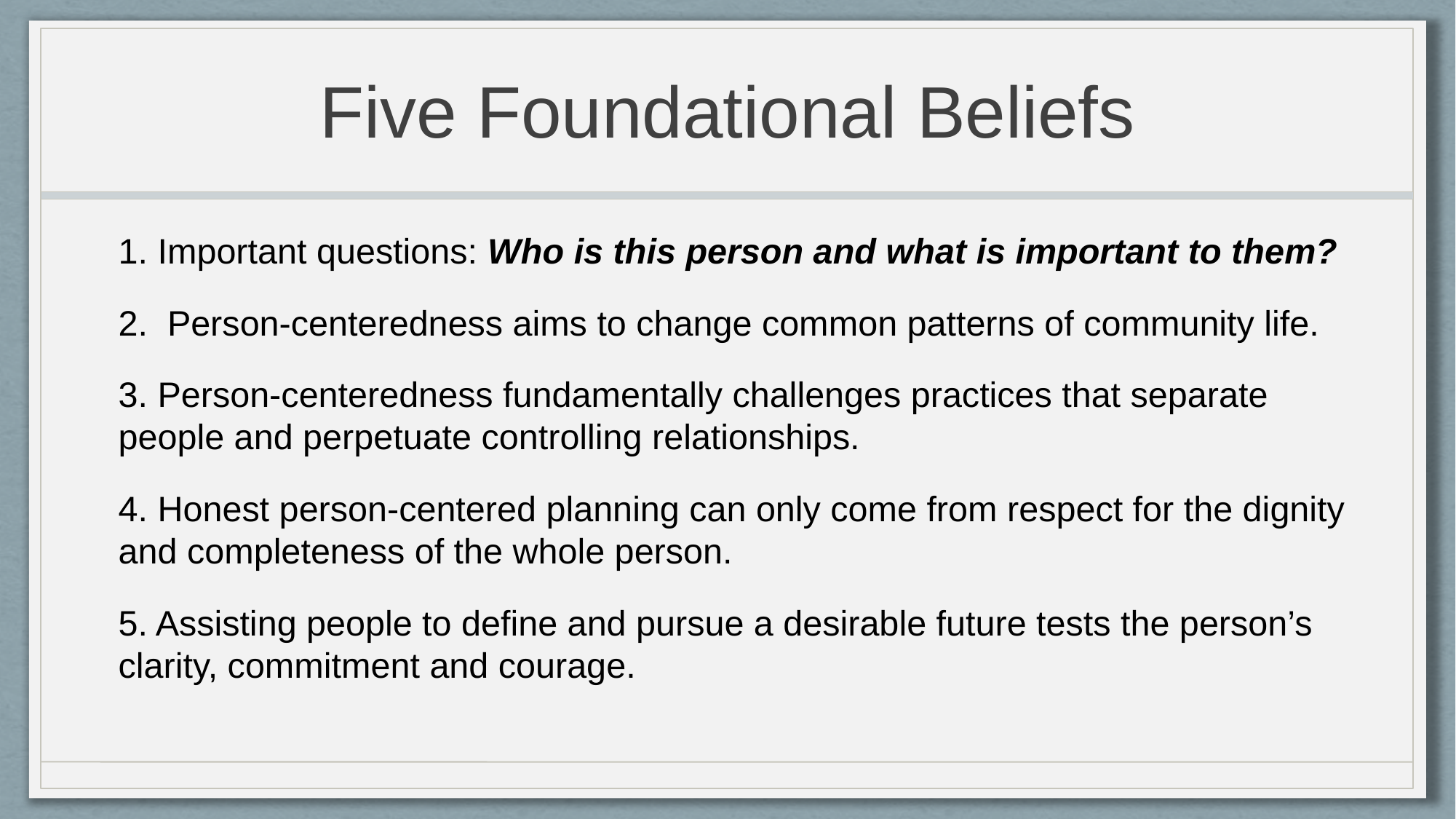

# Five Foundational Beliefs
1. Important questions: Who is this person and what is important to them?
2.  Person-centeredness aims to change common patterns of community life.
3. Person-centeredness fundamentally challenges practices that separate people and perpetuate controlling relationships.
4. Honest person-centered planning can only come from respect for the dignity and completeness of the whole person.
5. Assisting people to define and pursue a desirable future tests the person’s clarity, commitment and courage.